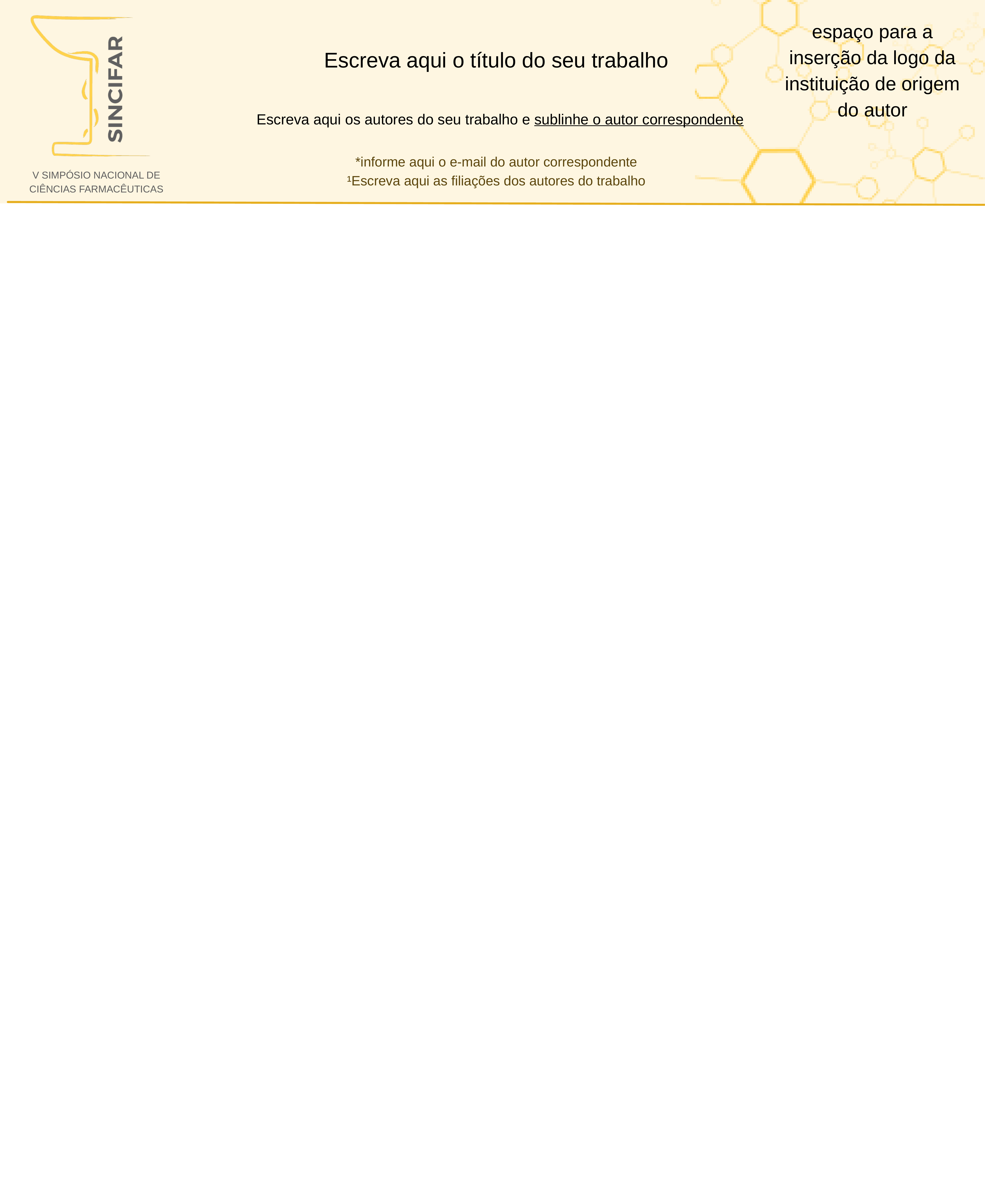

espaço para a inserção da logo da instituição de origem do autor
Escreva aqui o título do seu trabalho
Escreva aqui os autores do seu trabalho e sublinhe o autor correspondente
*informe aqui o e-mail do autor correspondente
¹Escreva aqui as filiações dos autores do trabalho

V SIMPÓSIO NACIONAL DE CIÊNCIAS FARMACÊUTICAS